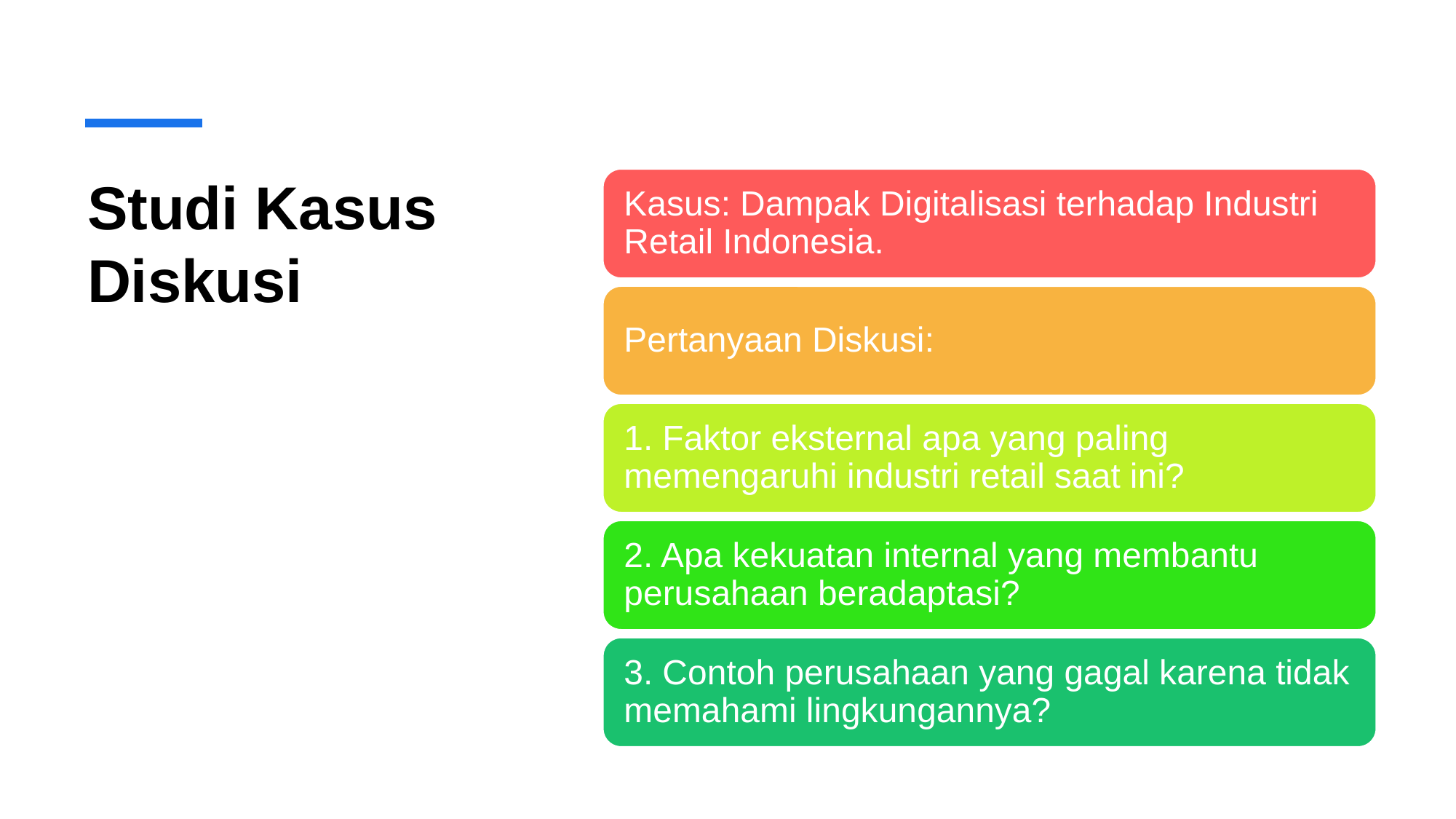

# Studi Kasus Diskusi
Kasus: Dampak Digitalisasi terhadap Industri Retail Indonesia.
Pertanyaan Diskusi:
1. Faktor eksternal apa yang paling memengaruhi industri retail saat ini?
2. Apa kekuatan internal yang membantu perusahaan beradaptasi?
3. Contoh perusahaan yang gagal karena tidak memahami lingkungannya?